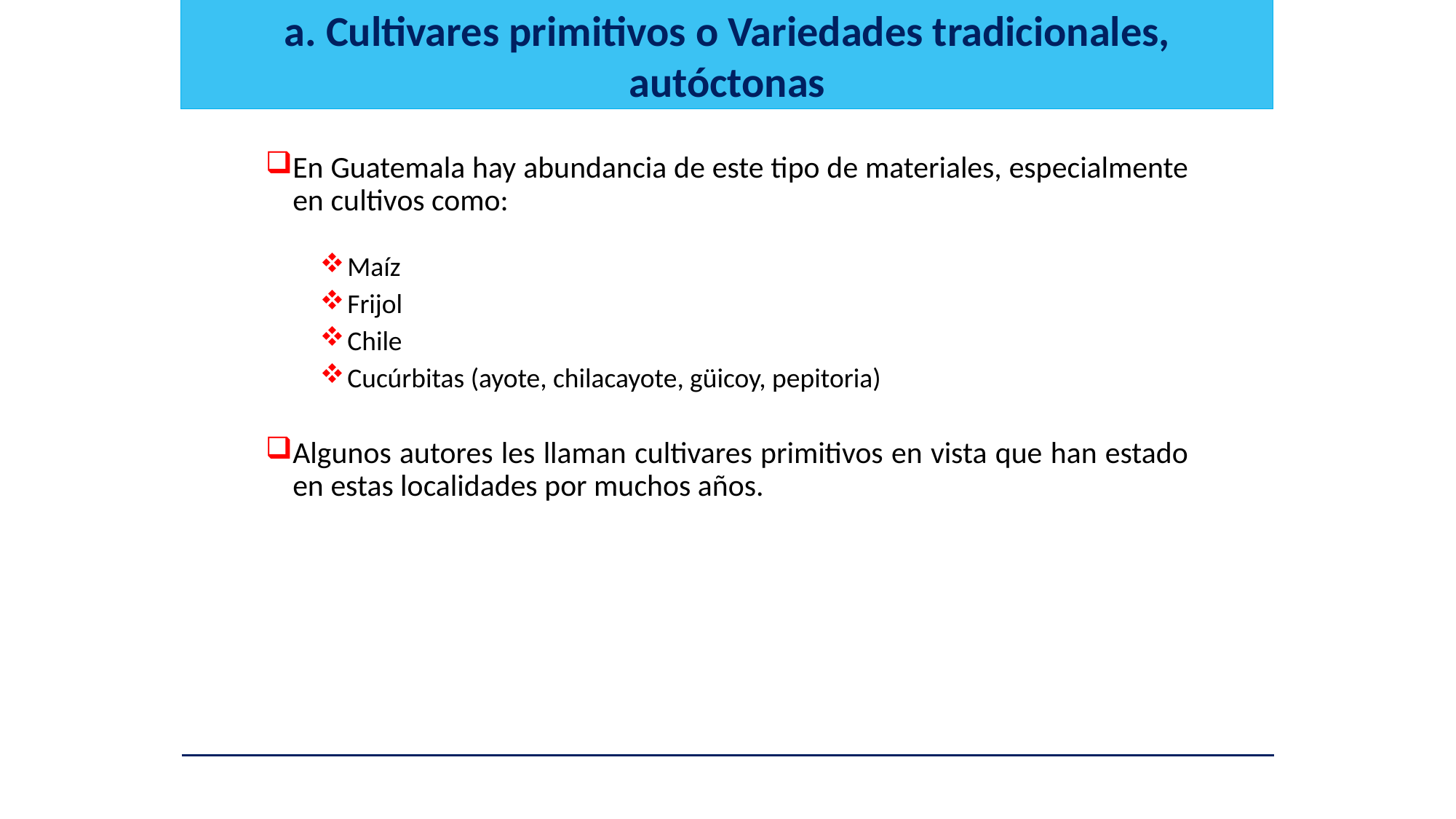

a. Cultivares primitivos o Variedades tradicionales, autóctonas

En Guatemala hay abundancia de este tipo de materiales, especialmente en cultivos como:

Maíz
Frijol
Chile
Cucúrbitas (ayote, chilacayote, güicoy, pepitoria)

Algunos autores les llaman cultivares primitivos en vista que han estado en estas localidades por muchos años.